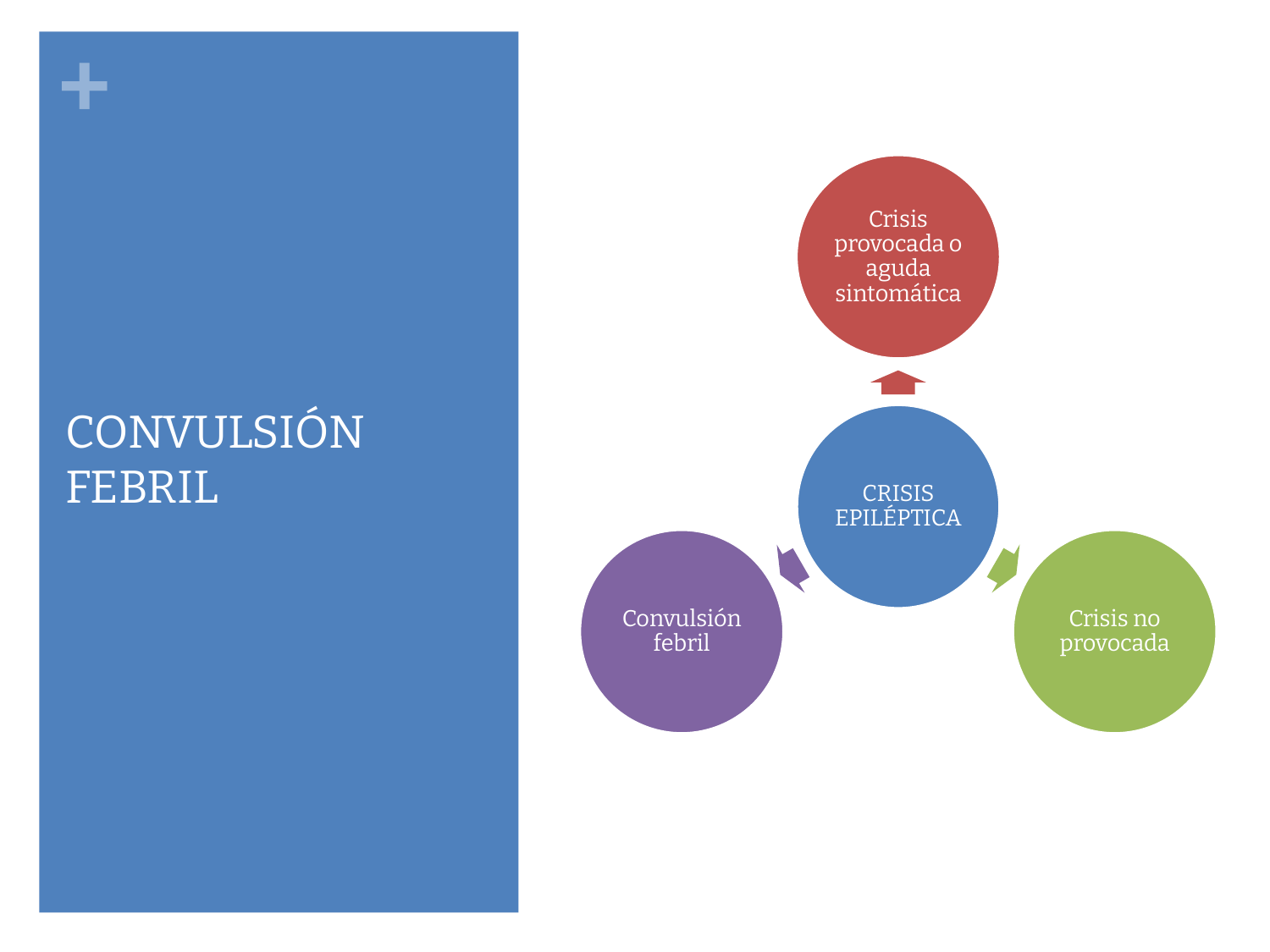

CRISIS EPILÉPTICA

Crisis provocada o aguda sintomática

Crisis no provocada

Convulsión febril
# CONVULSIÓN FEBRIL